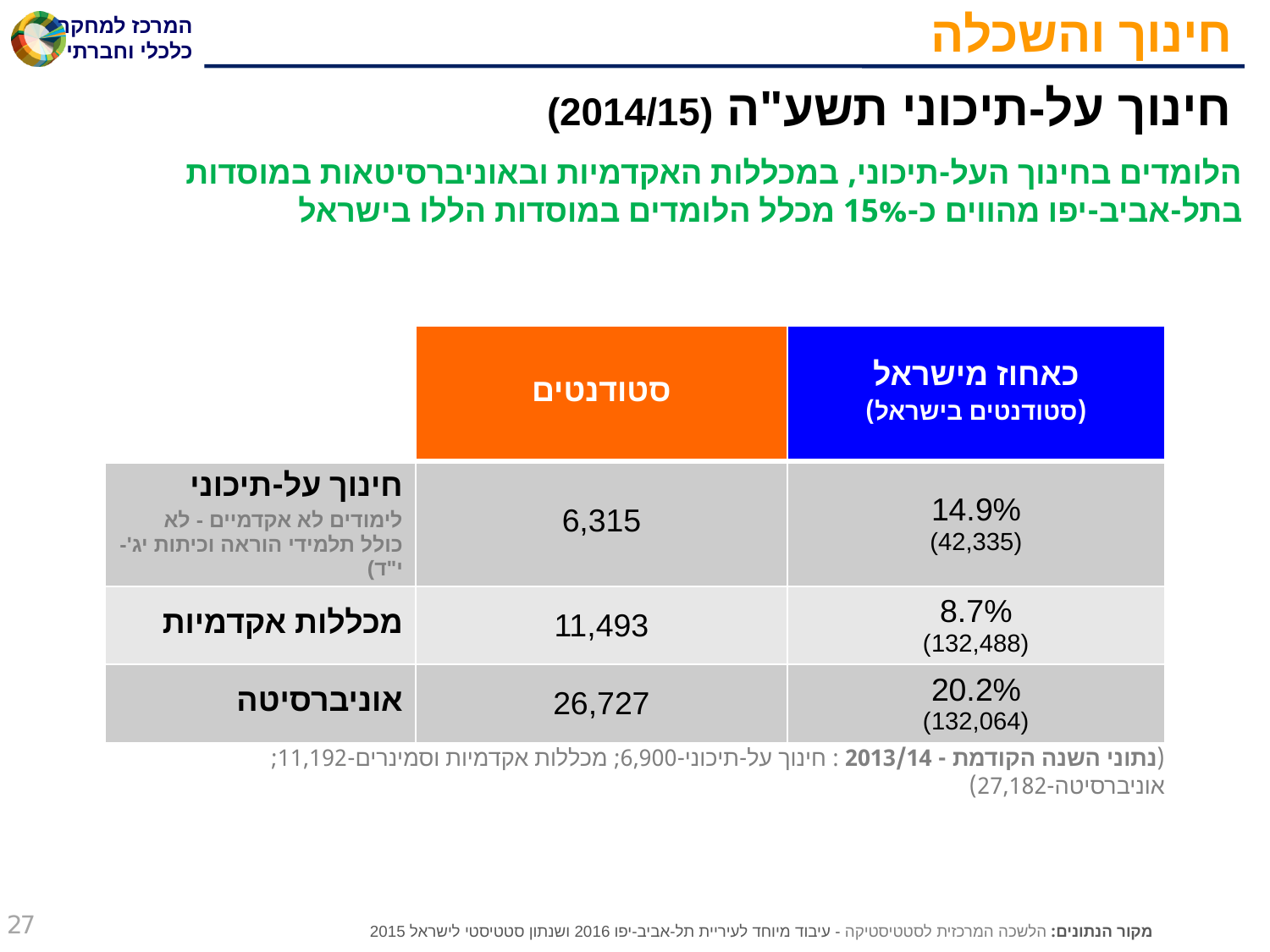

# חינוך והשכלה
חינוך על-תיכוני תשע"ה (2014/15)
הלומדים בחינוך העל-תיכוני, במכללות האקדמיות ובאוניברסיטאות במוסדות בתל-אביב-יפו מהווים כ-15% מכלל הלומדים במוסדות הללו בישראל
|  | סטודנטים | כאחוז מישראל (סטודנטים בישראל) |
| --- | --- | --- |
| חינוך על-תיכוני לימודים לא אקדמיים - לא כולל תלמידי הוראה וכיתות יג'-י"ד) | 6,315 | 14.9% (42,335) |
| מכללות אקדמיות | 11,493 | 8.7% (132,488) |
| אוניברסיטה | 26,727 | 20.2% (132,064) |

(נתוני השנה הקודמת - 2013/14 : חינוך על-תיכוני-6,900; מכללות אקדמיות וסמינרים-11,192;  אוניברסיטה-27,182)
27
מקור הנתונים: הלשכה המרכזית לסטטיסטיקה - עיבוד מיוחד לעיריית תל-אביב-יפו 2016 ושנתון סטטיסטי לישראל 2015